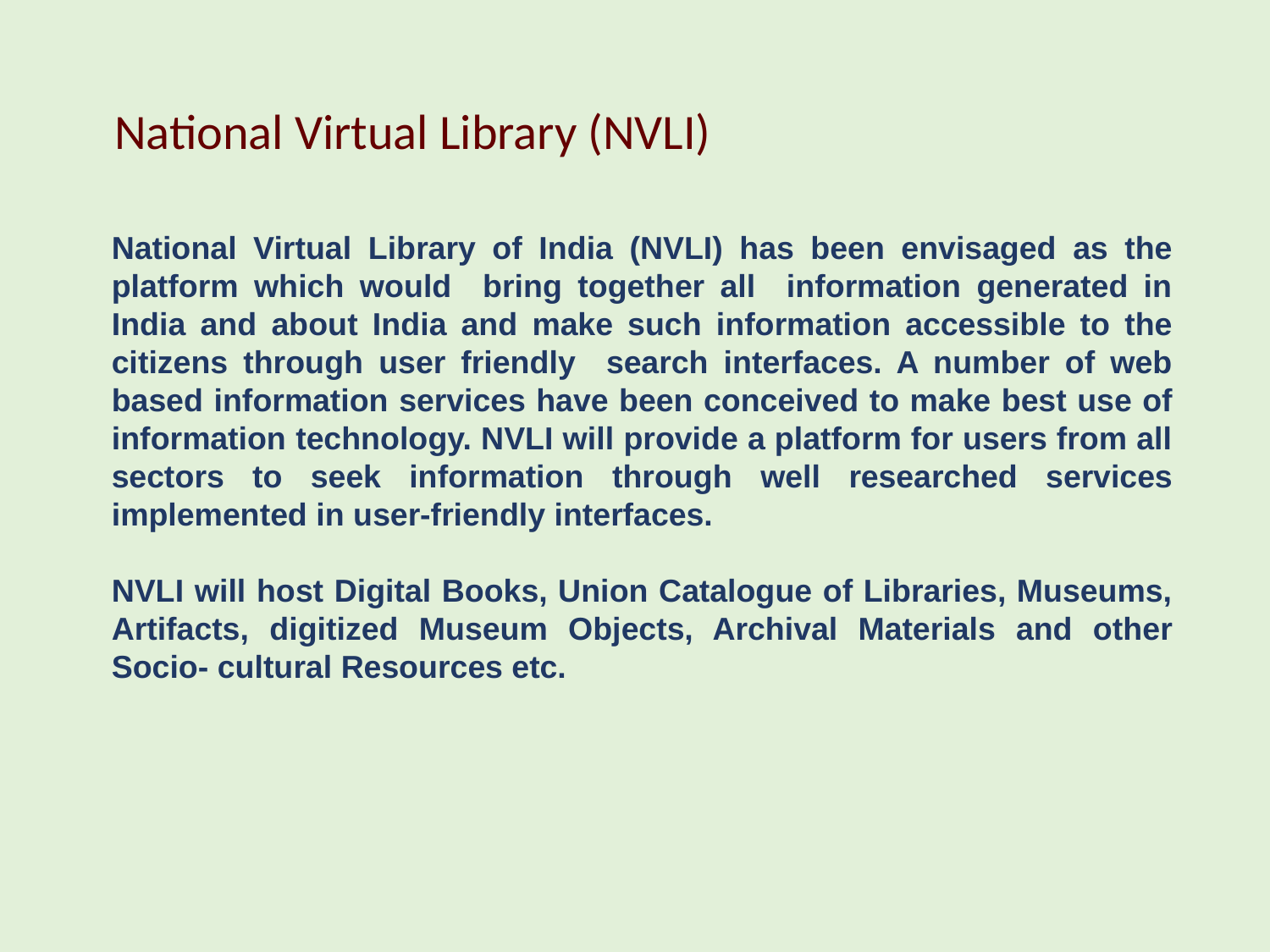

National Virtual Library (NVLI)
National Virtual Library of India (NVLI) has been envisaged as the platform which would  bring together all  information generated in India and about India and make such information accessible to the citizens through user friendly  search interfaces. A number of web based information services have been conceived to make best use of information technology. NVLI will provide a platform for users from all sectors to seek information through well researched services implemented in user-friendly interfaces.

NVLI will host Digital Books, Union Catalogue of Libraries, Museums, Artifacts, digitized Museum Objects, Archival Materials and other Socio- cultural Resources etc.